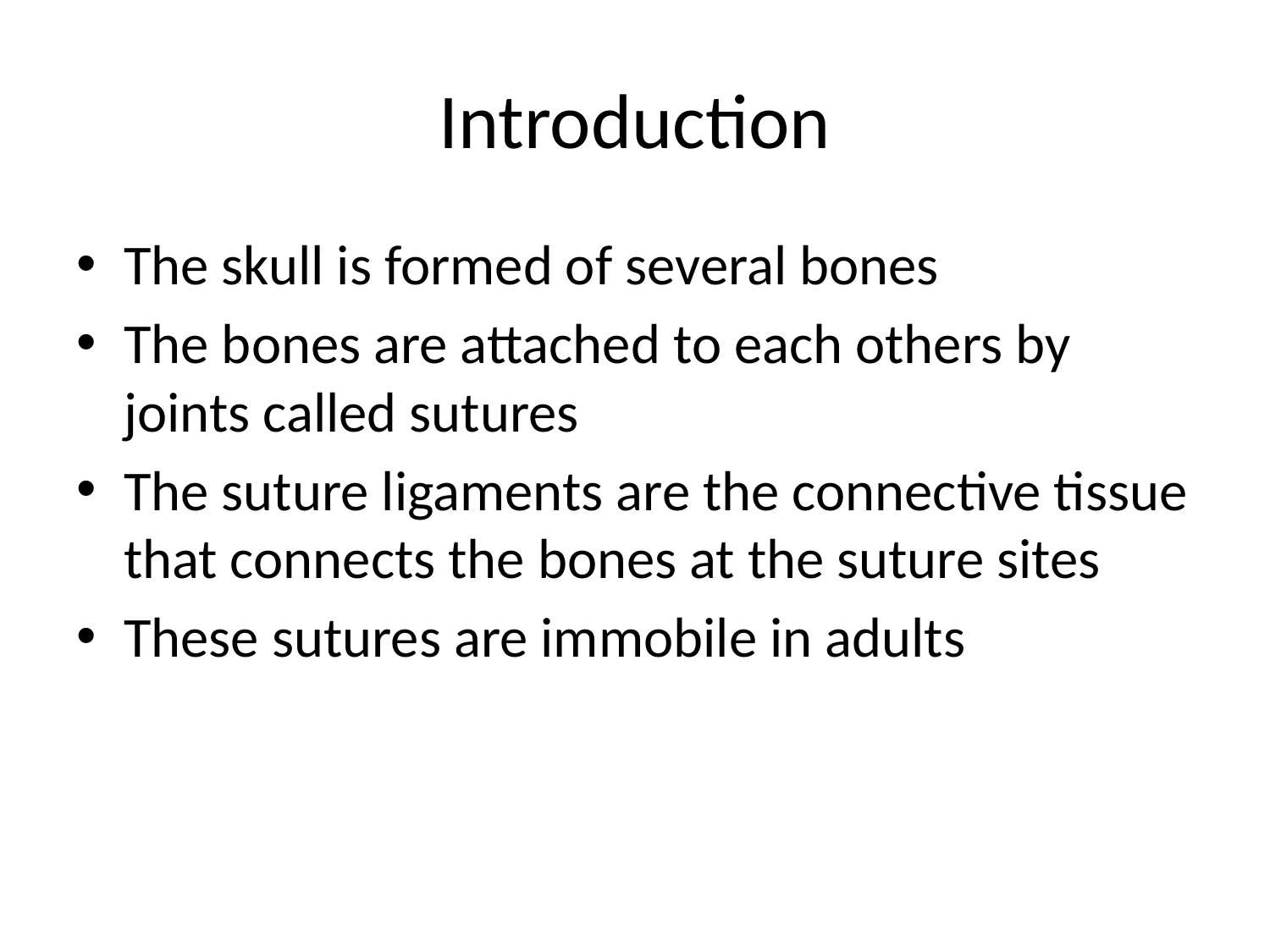

# Introduction
The skull is formed of several bones
The bones are attached to each others by joints called sutures
The suture ligaments are the connective tissue that connects the bones at the suture sites
These sutures are immobile in adults